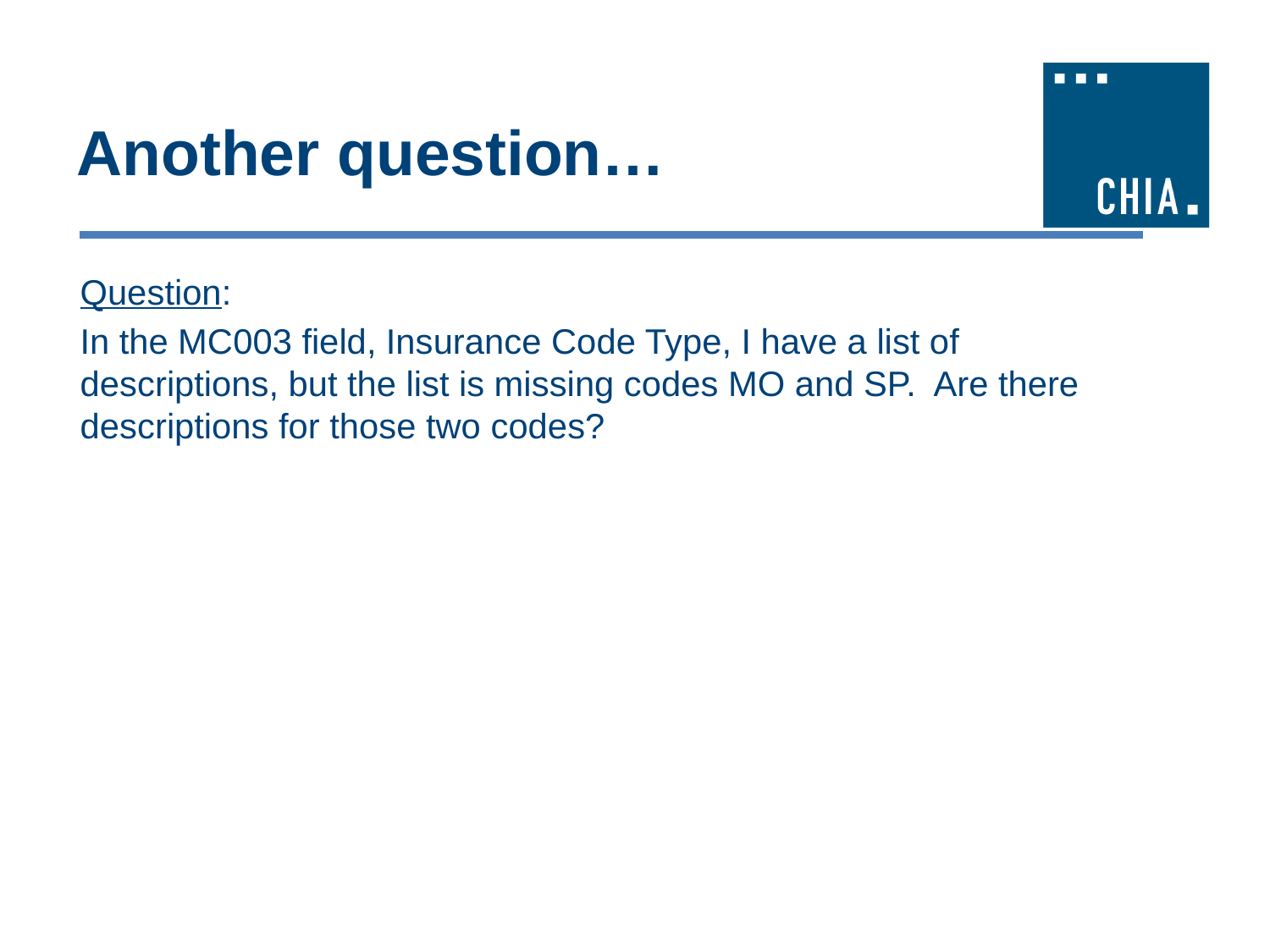

# Another question…
Question:
In the MC003 field, Insurance Code Type, I have a list of descriptions, but the list is missing codes MO and SP.  Are there descriptions for those two codes?